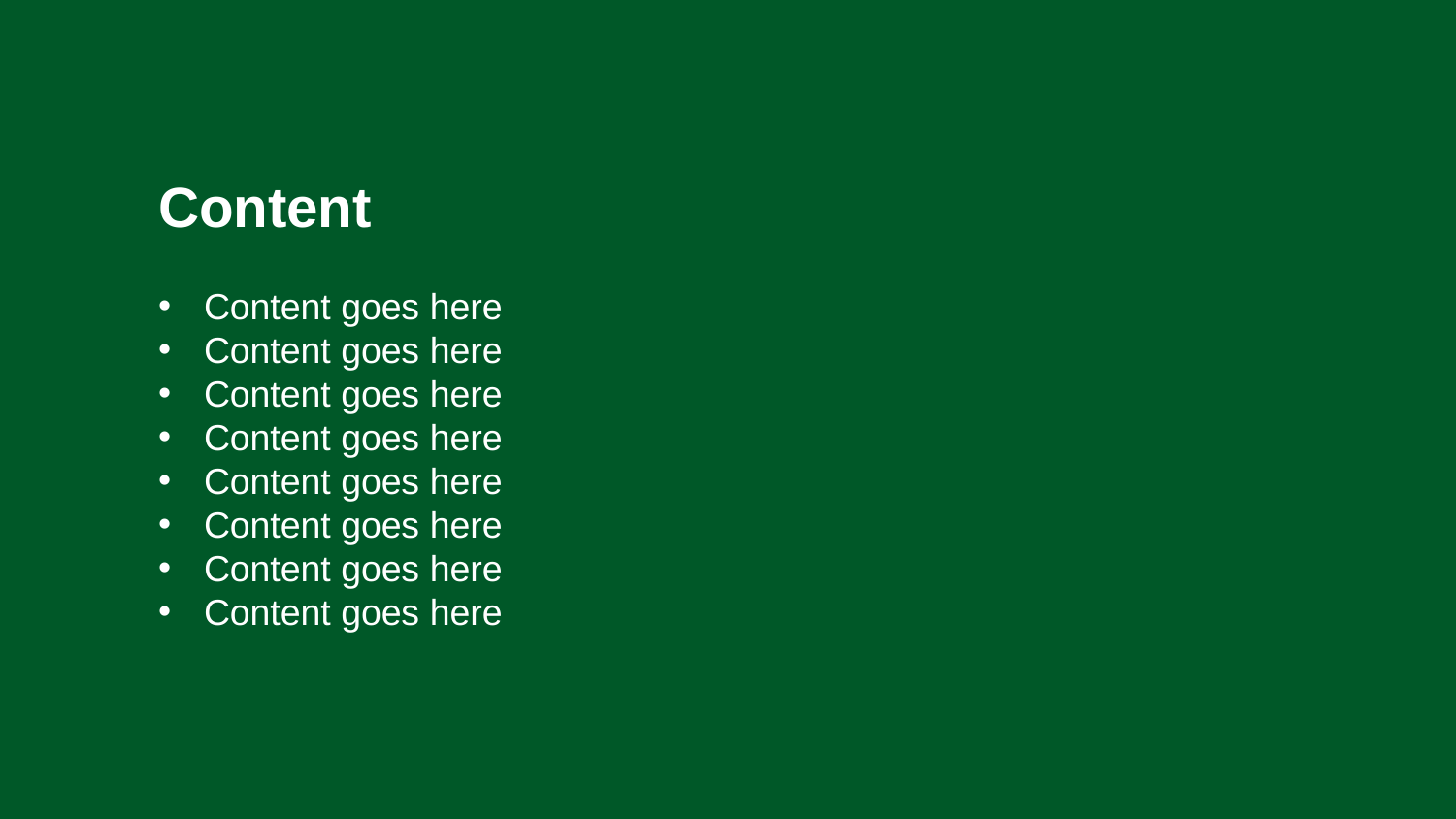

# Content
Content goes here
Content goes here
Content goes here
Content goes here
Content goes here
Content goes here
Content goes here
Content goes here